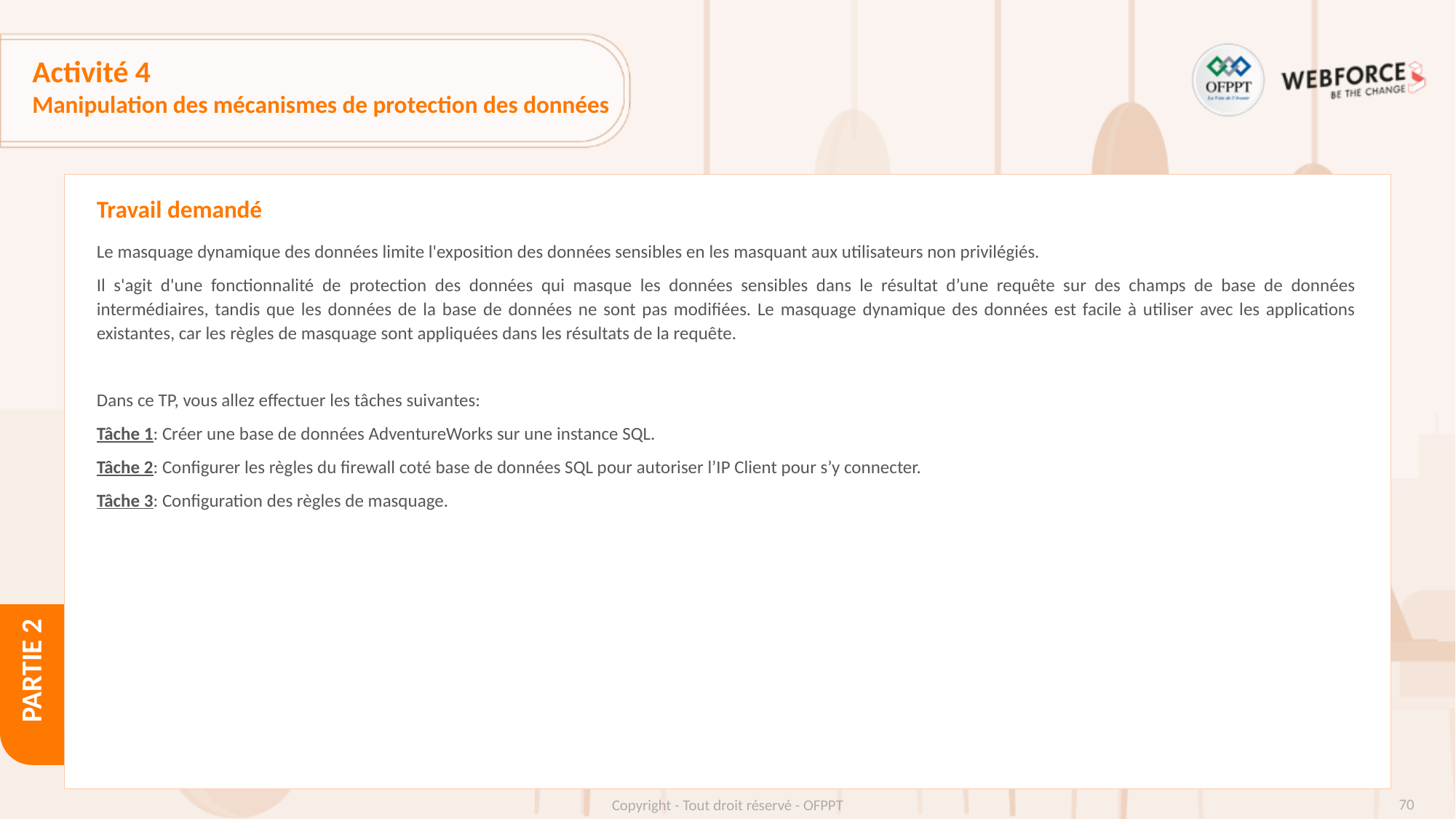

# Activité 4
Manipulation des mécanismes de protection des données
Travail demandé
Le masquage dynamique des données limite l'exposition des données sensibles en les masquant aux utilisateurs non privilégiés.
Il s'agit d'une fonctionnalité de protection des données qui masque les données sensibles dans le résultat d’une requête sur des champs de base de données intermédiaires, tandis que les données de la base de données ne sont pas modifiées. Le masquage dynamique des données est facile à utiliser avec les applications existantes, car les règles de masquage sont appliquées dans les résultats de la requête.

Dans ce TP, vous allez effectuer les tâches suivantes:
Tâche 1: Créer une base de données AdventureWorks sur une instance SQL.
Tâche 2: Configurer les règles du firewall coté base de données SQL pour autoriser l’IP Client pour s’y connecter.
Tâche 3: Configuration des règles de masquage.